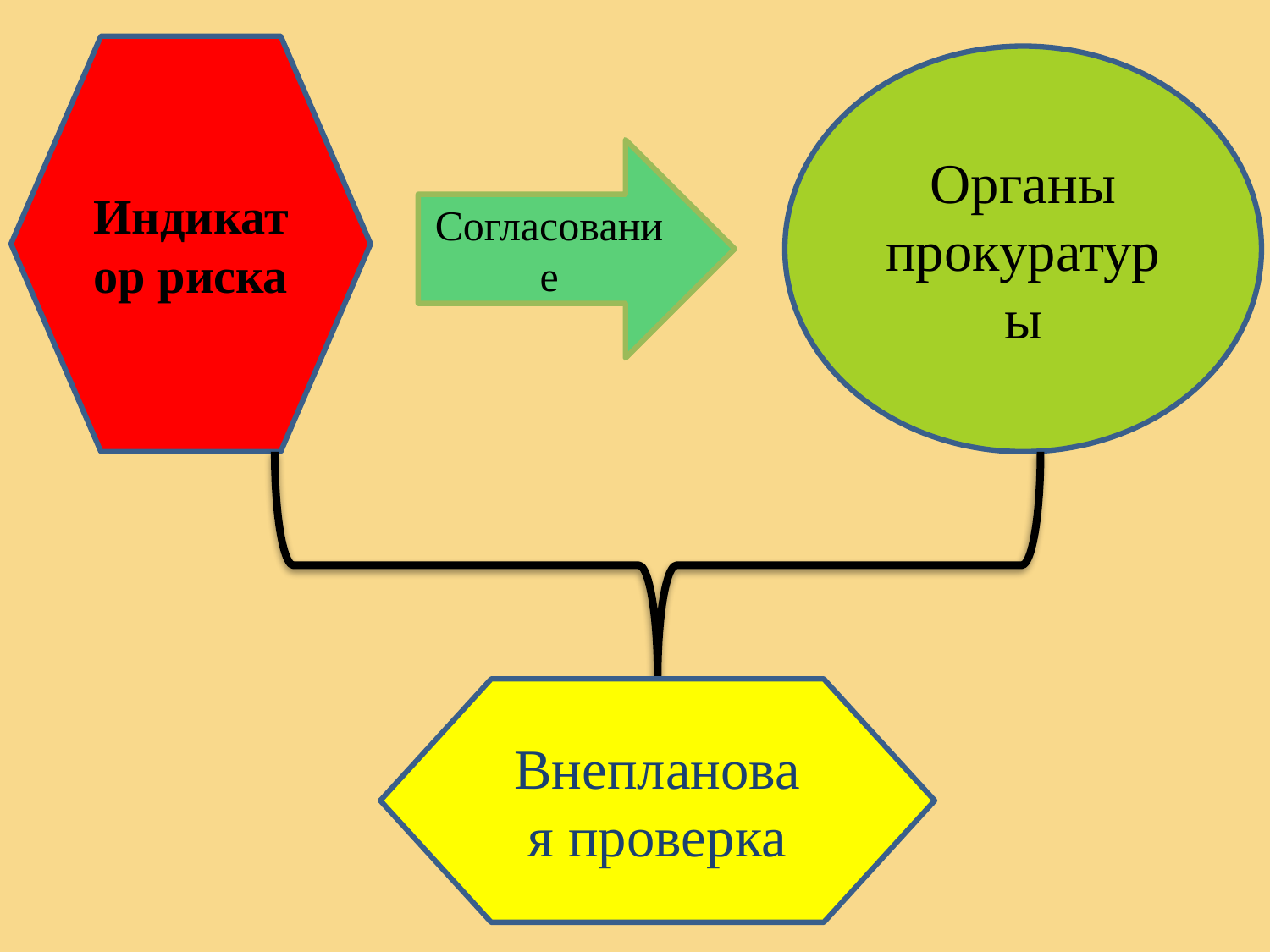

Индикатор риска
Органы прокуратуры
Согласование

Внеплановая проверка